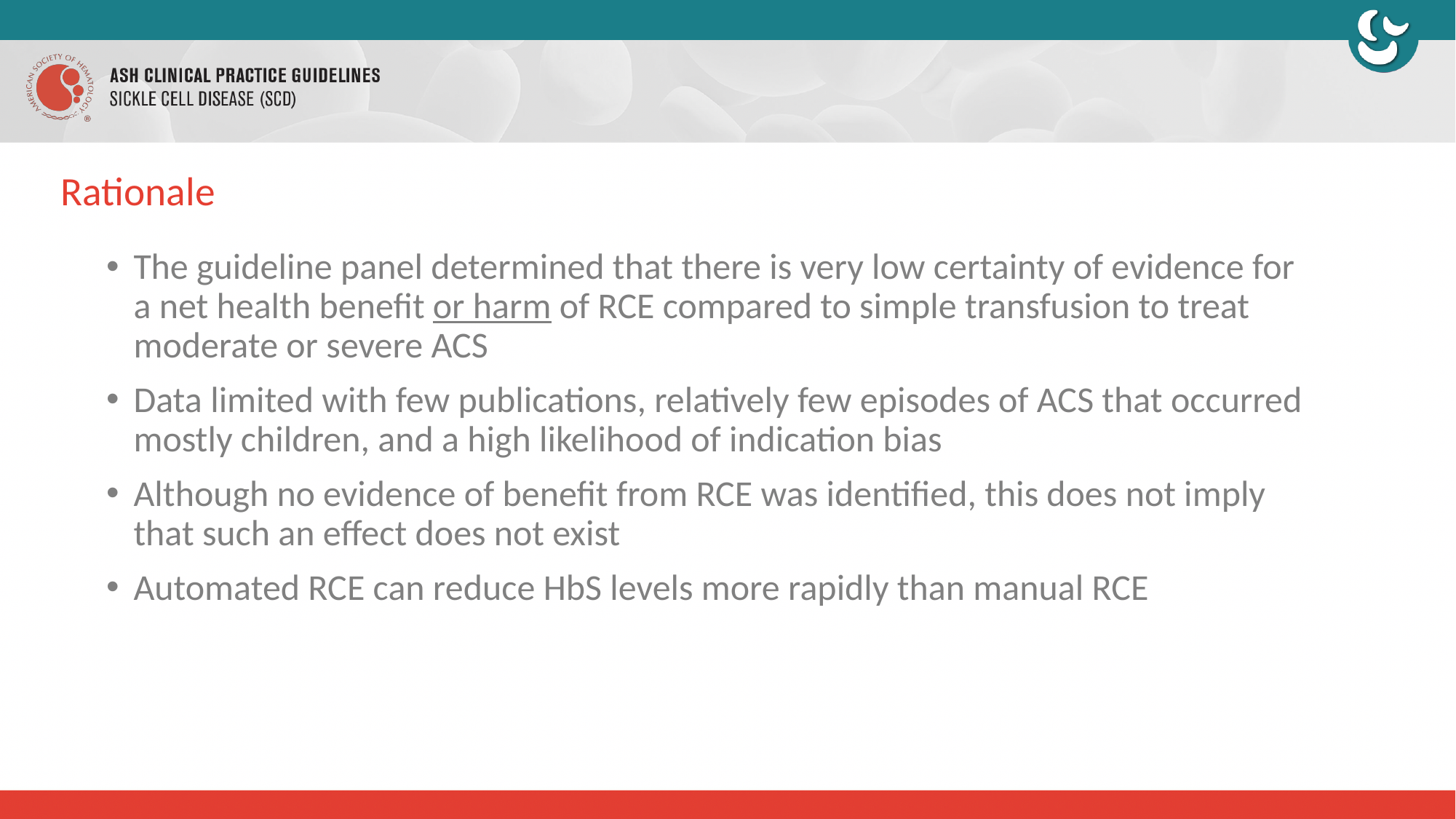

# Rationale

The guideline panel determined that there is very low certainty of evidence for a net health benefit or harm of RCE compared to simple transfusion to treat moderate or severe ACS
Data limited with few publications, relatively few episodes of ACS that occurred mostly children, and a high likelihood of indication bias
Although no evidence of benefit from RCE was identified, this does not imply that such an effect does not exist
Automated RCE can reduce HbS levels more rapidly than manual RCE